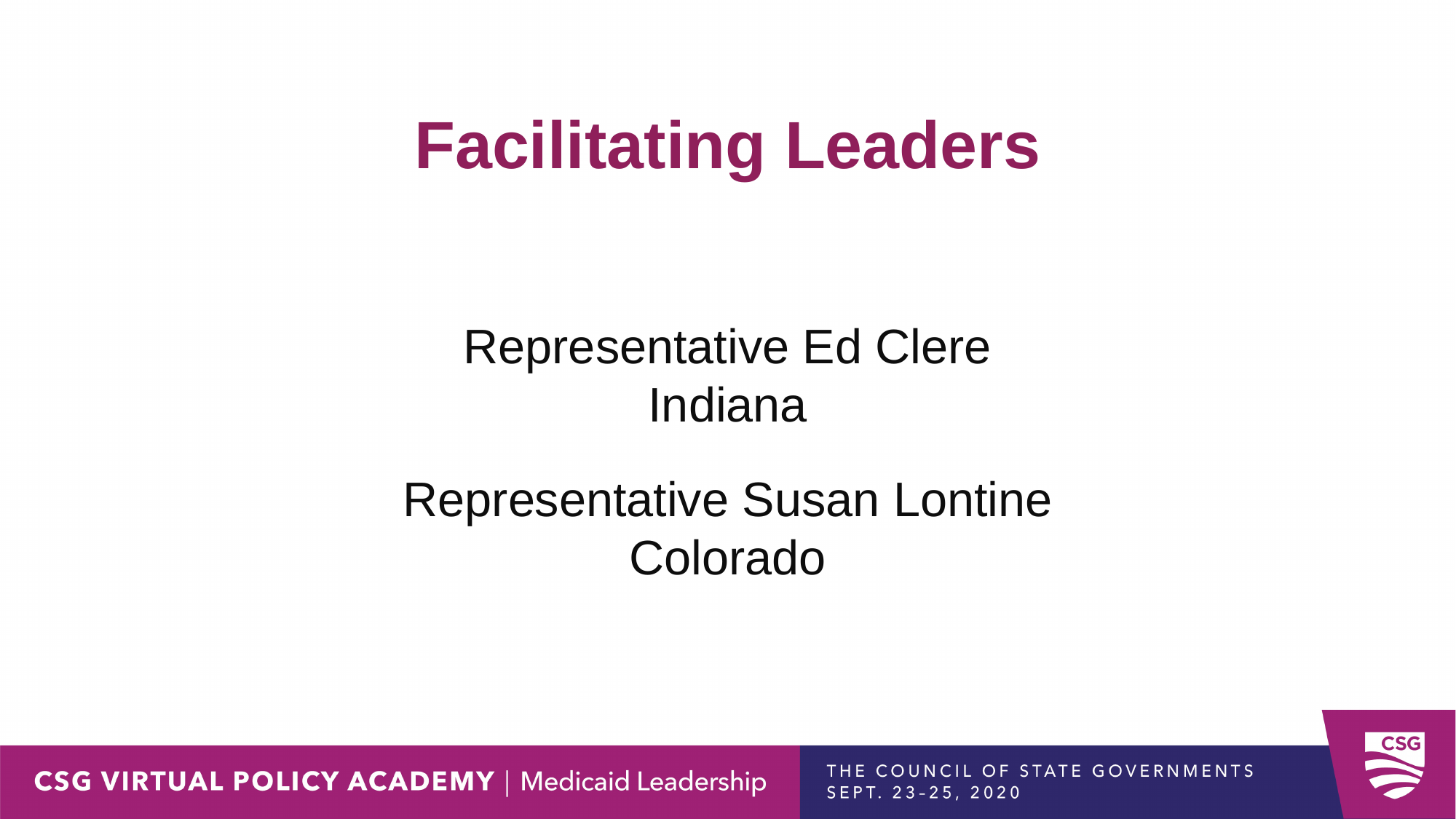

Facilitating Leaders

Representative Ed Clere
Indiana

Representative Susan Lontine
Colorado